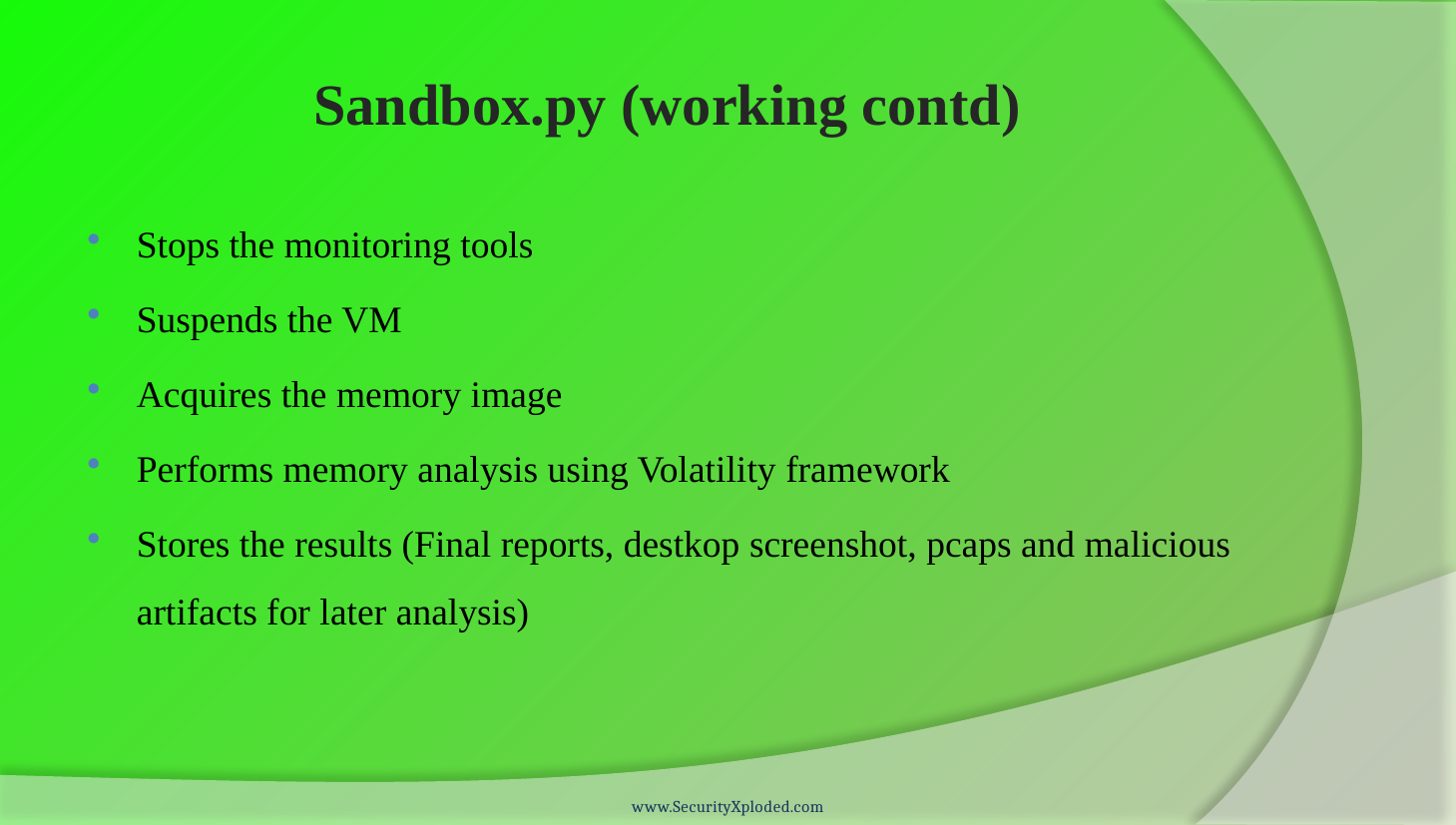

# Sandbox.py (working contd)
Stops the monitoring tools
Suspends the VM
Acquires the memory image
Performs memory analysis using Volatility framework
Stores the results (Final reports, destkop screenshot, pcaps and malicious artifacts for later analysis)
www.SecurityXploded.com